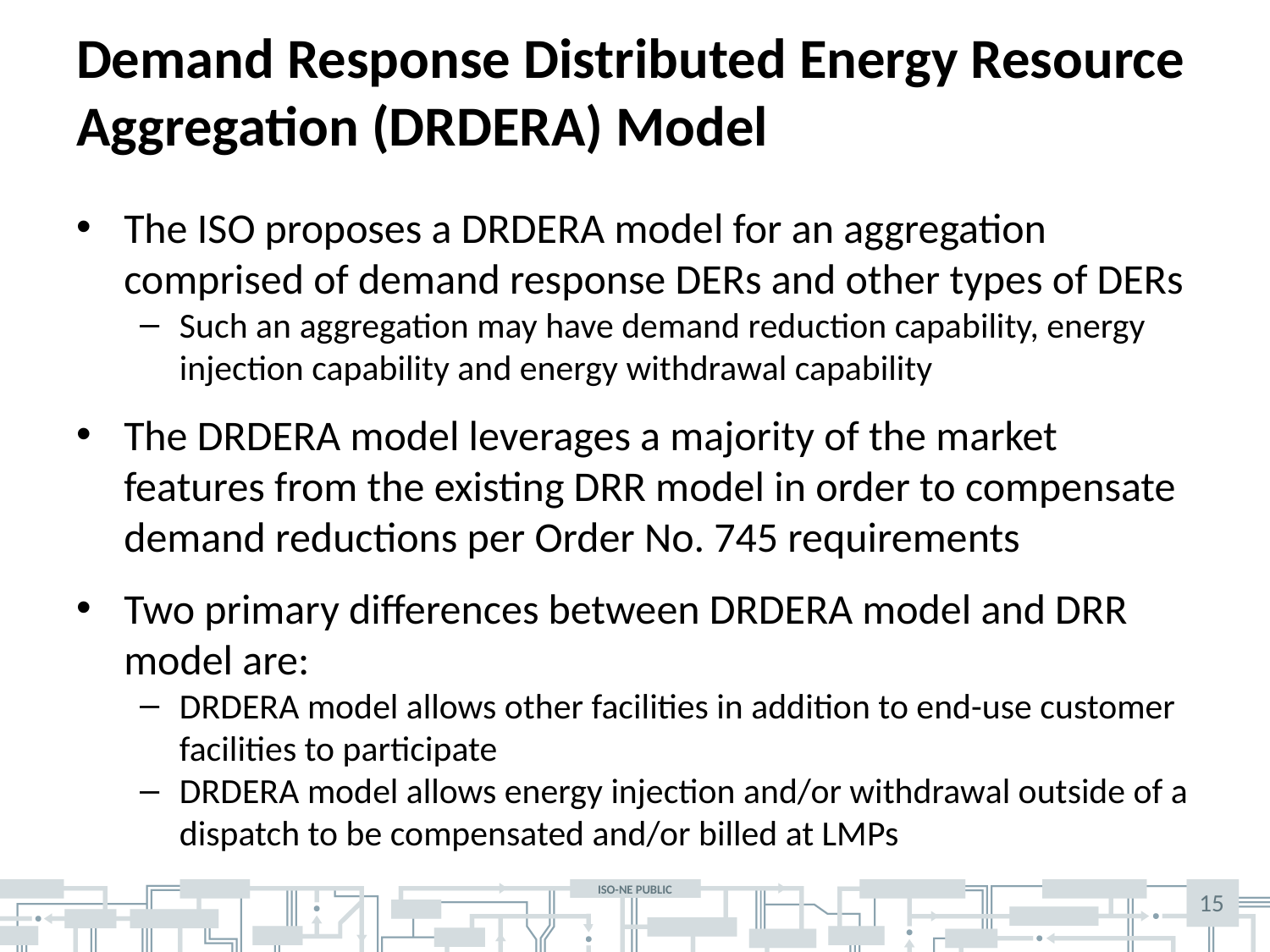

# Demand Response Distributed Energy Resource Aggregation (DRDERA) Model
The ISO proposes a DRDERA model for an aggregation comprised of demand response DERs and other types of DERs
Such an aggregation may have demand reduction capability, energy injection capability and energy withdrawal capability
The DRDERA model leverages a majority of the market features from the existing DRR model in order to compensate demand reductions per Order No. 745 requirements
Two primary differences between DRDERA model and DRR model are:
DRDERA model allows other facilities in addition to end-use customer facilities to participate
DRDERA model allows energy injection and/or withdrawal outside of a dispatch to be compensated and/or billed at LMPs

15